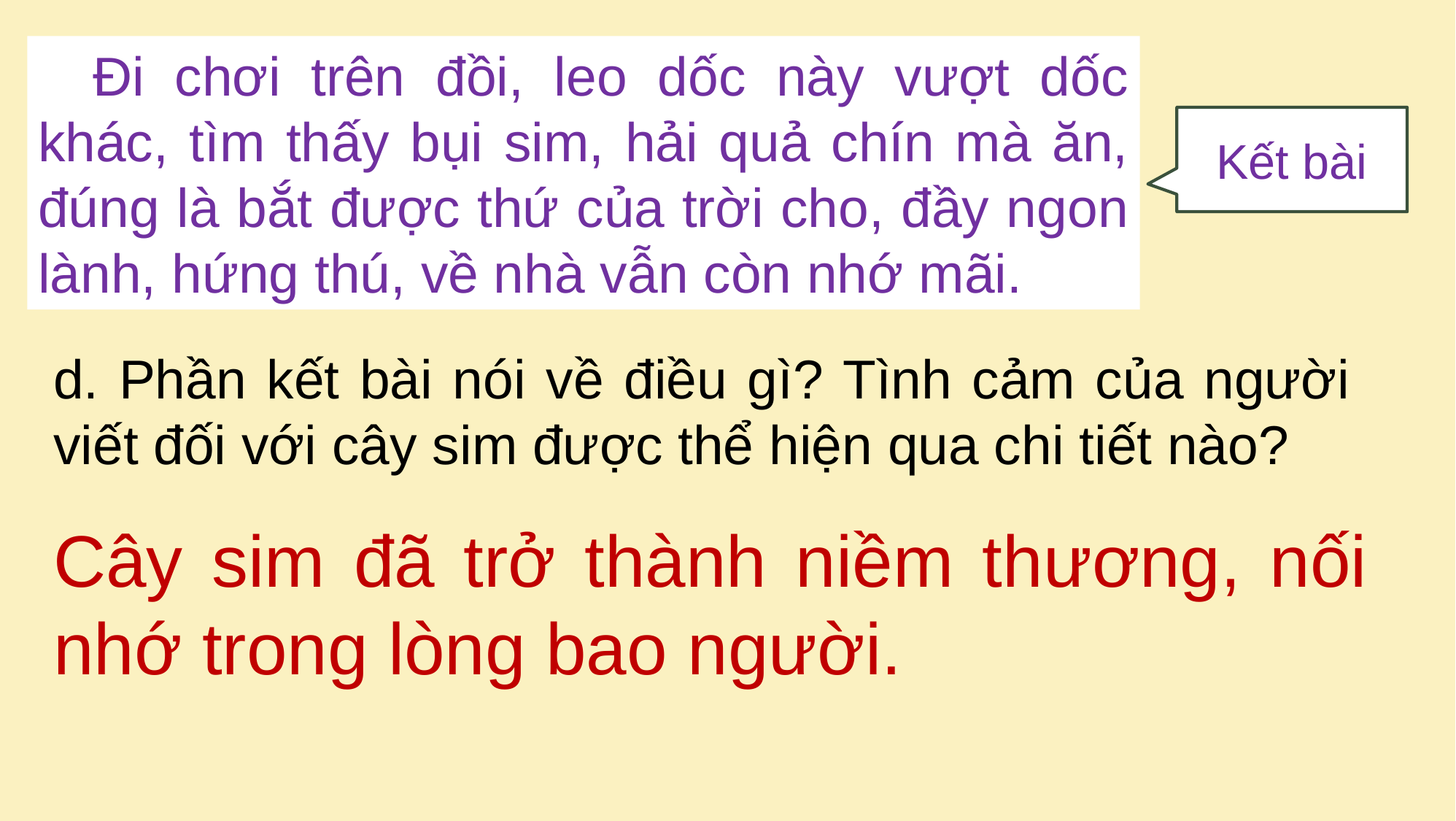

Đi chơi trên đồi, leo dốc này vượt dốc khác, tìm thấy bụi sim, hải quả chín mà ăn, đúng là bắt được thứ của trời cho, đầy ngon lành, hứng thú, về nhà vẫn còn nhớ mãi.
Kết bài
d. Phần kết bài nói về điều gì? Tình cảm của người viết đối với cây sim được thể hiện qua chi tiết nào?
Cây sim đã trở thành niềm thương, nối nhớ trong lòng bao người.